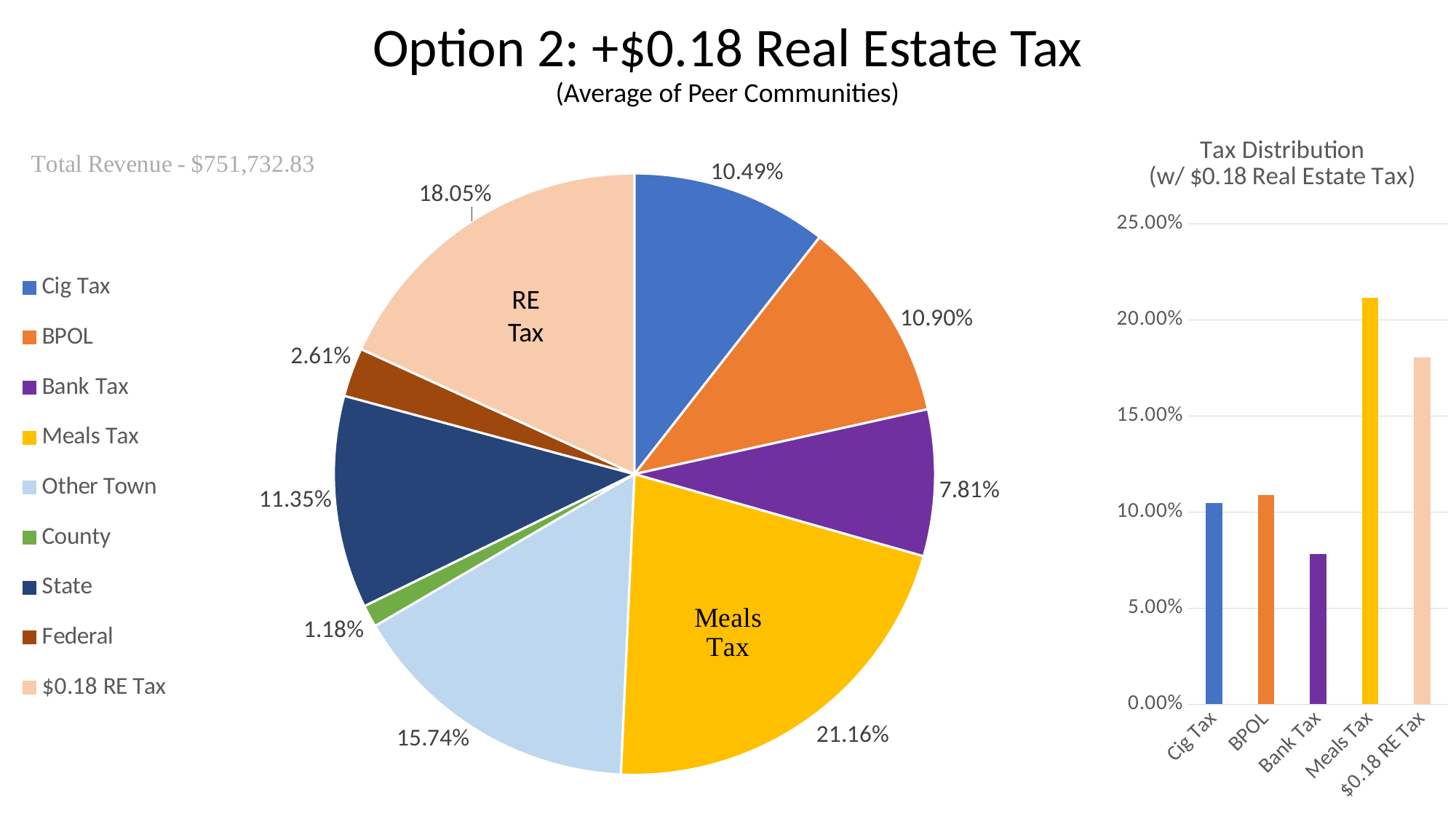

# Option 2: +$0.18 Real Estate Tax (Average of Peer Communities)

### Chart: Tax Distribution
(w/ $0.18 Real Estate Tax)

| Category |  |
|---|---|
| Cig Tax | 0.10486770991438413 |
| BPOL | 0.10896235173056697 |
| Bank Tax | 0.07813325592521683 |
| Meals Tax | 0.21160752112603406 |
| $0.18 RE Tax | 0.18048007907490252 |

### Chart

| Category |  |
|---|---|
| Cig Tax | 0.10486770991438413 |
| BPOL | 0.10896235173056697 |
| Bank Tax | 0.07813325592521683 |
| Meals Tax | 0.21160752112603406 |
| Other Town | 0.15741739503123472 |
| County | 0.011832661398388313 |
| State | 0.11347300792788756 |
| Federal | 0.026100492050704117 |
| $0.18 RE Tax | 0.18048007907490252 |
RE
Tax